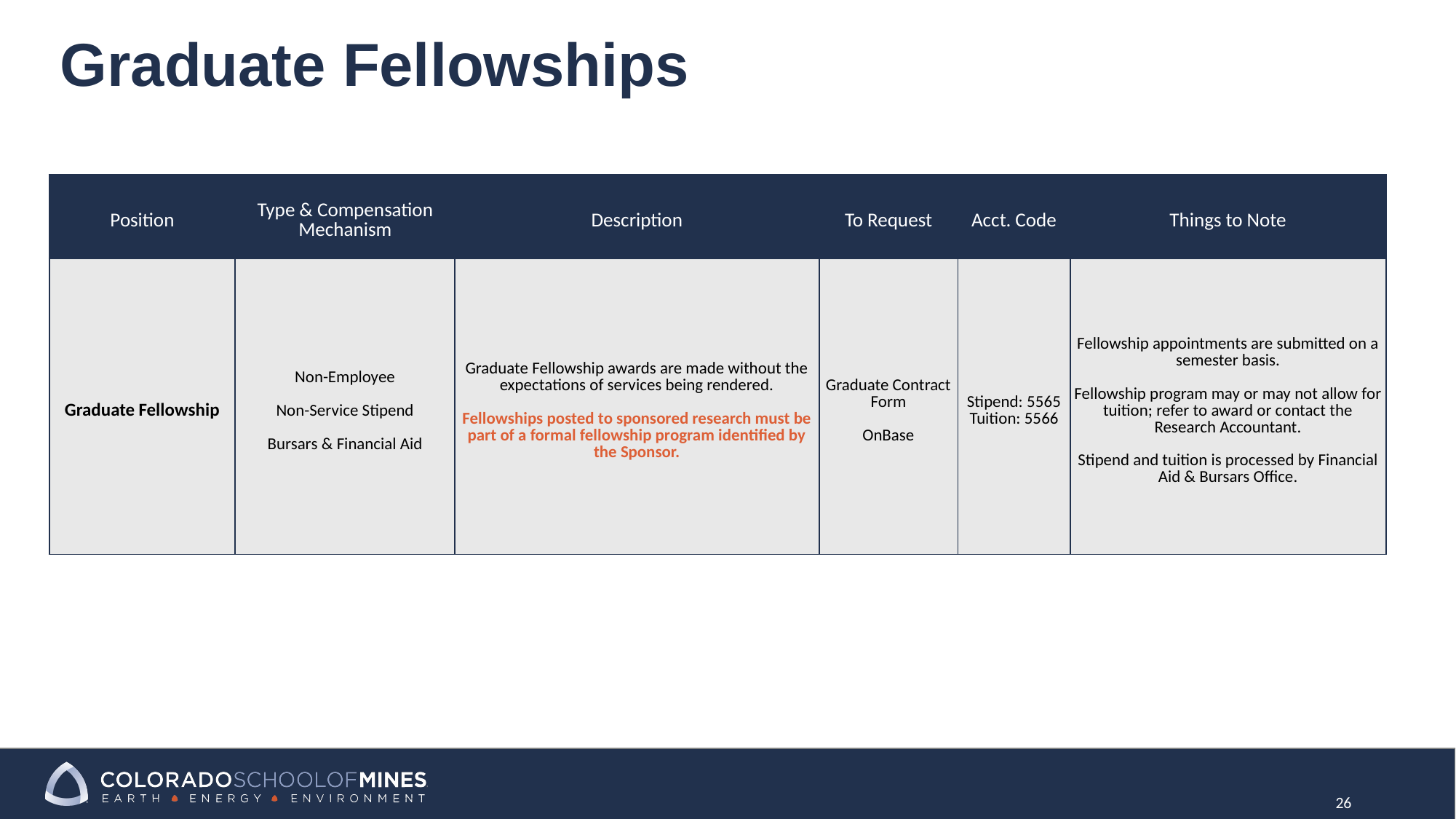

# Graduate Fellowships
| Position | Type & Compensation Mechanism | Description | To Request | Acct. Code | Things to Note |
| --- | --- | --- | --- | --- | --- |
| Graduate Fellowship | Non-Employee Non-Service Stipend Bursars & Financial Aid | Graduate Fellowship awards are made without the expectations of services being rendered. Fellowships posted to sponsored research must be part of a formal fellowship program identified by the Sponsor. | Graduate Contract Form OnBase | Stipend: 5565 Tuition: 5566 | Fellowship appointments are submitted on a semester basis. Fellowship program may or may not allow for tuition; refer to award or contact the Research Accountant. Stipend and tuition is processed by Financial Aid & Bursars Office. |

26